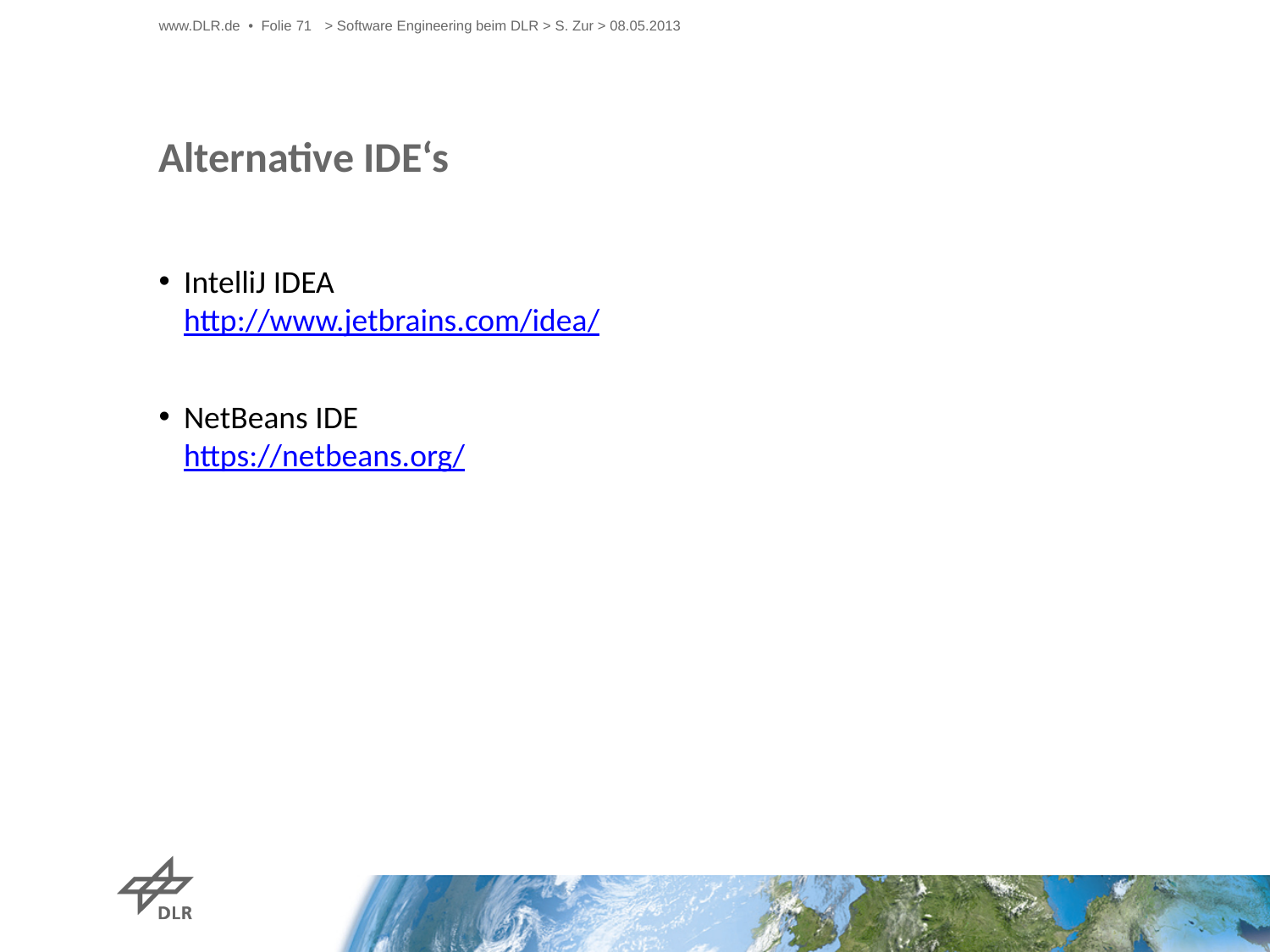

www.DLR.de  •  Folie 71
> Software Engineering beim DLR > S. Zur > 08.05.2013
# Alternative IDE‘s
IntelliJ IDEA
http://www.jetbrains.com/idea/

NetBeans IDE
https://netbeans.org/